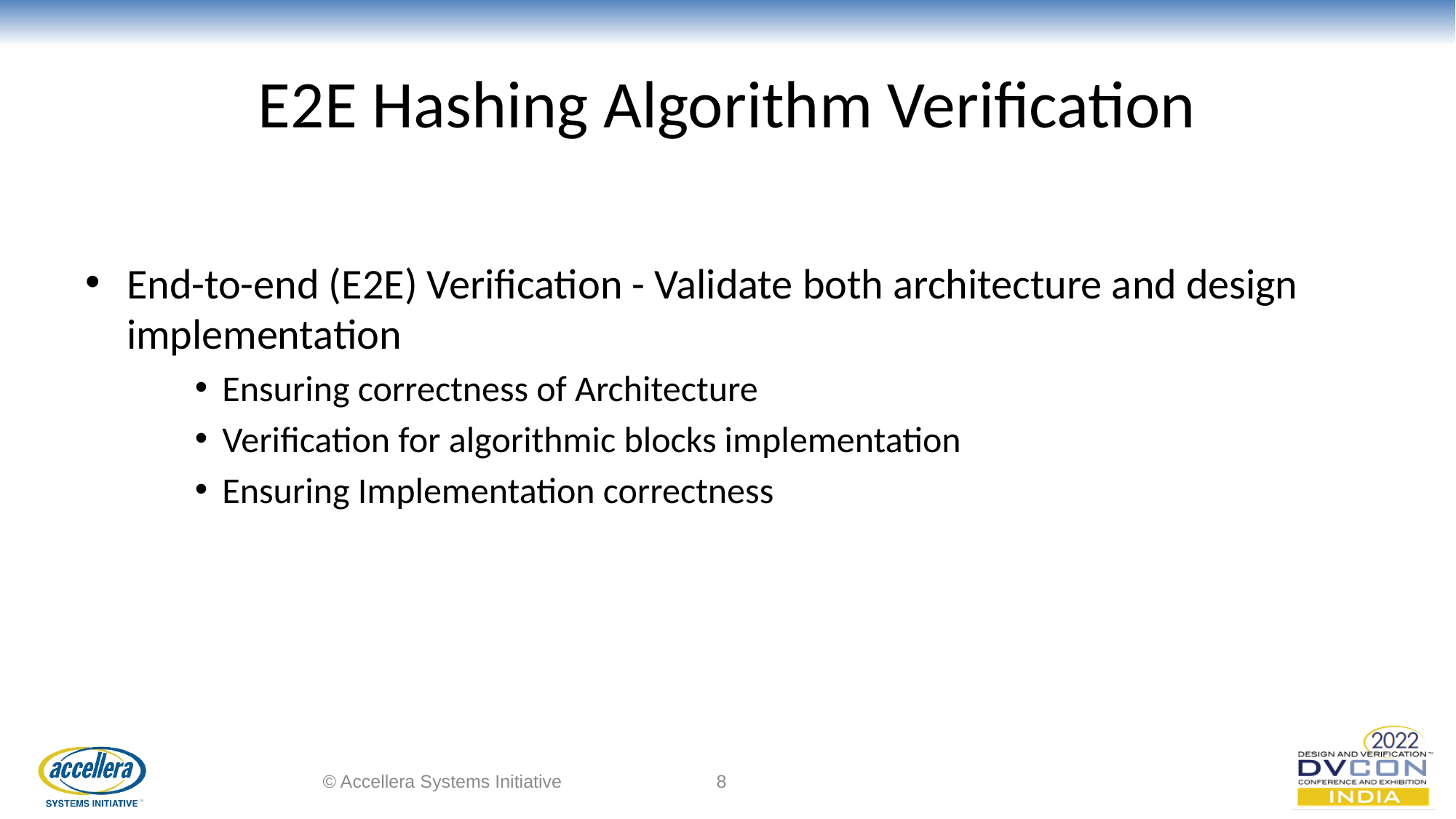

# E2E Hashing Algorithm Verification

End-to-end (E2E) Verification - Validate both architecture and design implementation
Ensuring correctness of Architecture
Verification for algorithmic blocks implementation
Ensuring Implementation correctness
© Accellera Systems Initiative
8